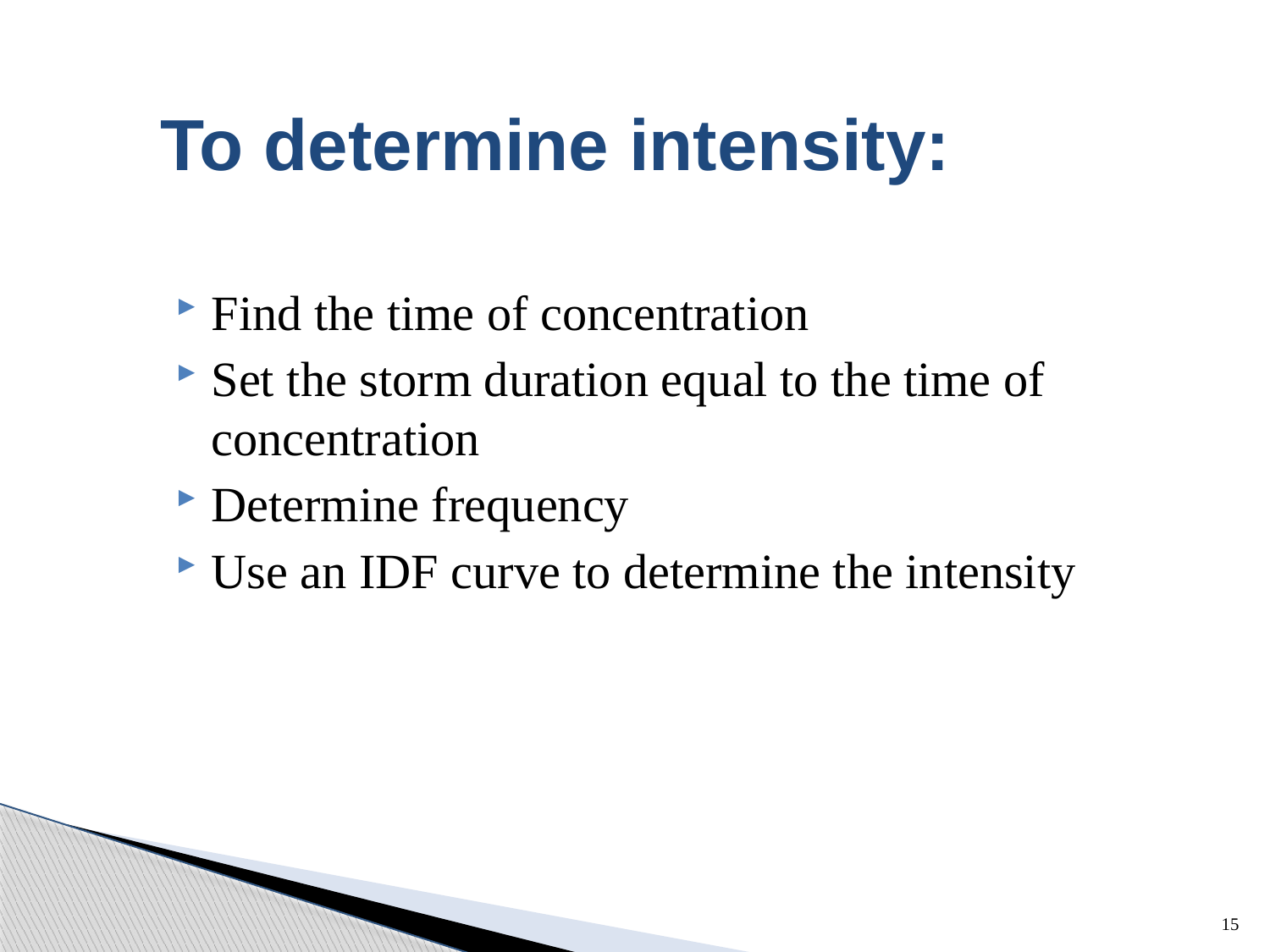

# To determine intensity:
Find the time of concentration
Set the storm duration equal to the time of concentration
Determine frequency
Use an IDF curve to determine the intensity
15